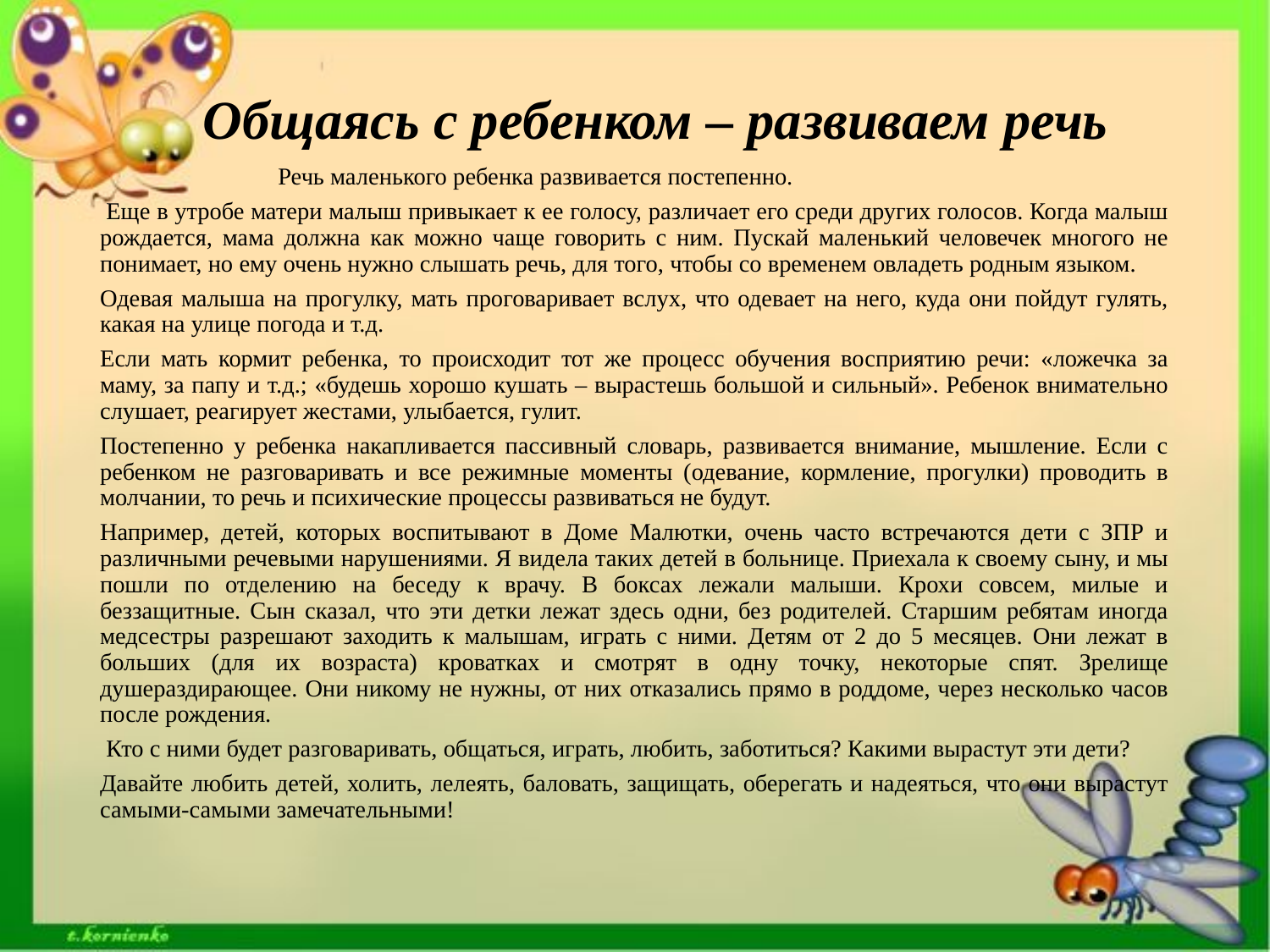

# Общаясь с ребенком – развиваем речь
                             Речь маленького ребенка развивается постепенно.
 Еще в утробе матери малыш привыкает к ее голосу, различает его среди других голосов. Когда малыш рождается, мама должна как можно чаще говорить с ним. Пускай маленький человечек многого не понимает, но ему очень нужно слышать речь, для того, чтобы со временем овладеть родным языком.
Одевая малыша на прогулку, мать проговаривает вслух, что одевает на него, куда они пойдут гулять, какая на улице погода и т.д.
Если мать кормит ребенка, то происходит тот же процесс обучения восприятию речи: «ложечка за маму, за папу и т.д.; «будешь хорошо кушать – вырастешь большой и сильный». Ребенок внимательно слушает, реагирует жестами, улыбается, гулит.
Постепенно у ребенка накапливается пассивный словарь, развивается внимание, мышление. Если с ребенком не разговаривать и все режимные моменты (одевание, кормление, прогулки) проводить в молчании, то речь и психические процессы развиваться не будут.
Например, детей, которых воспитывают в Доме Малютки, очень часто встречаются дети с ЗПР и различными речевыми нарушениями. Я видела таких детей в больнице. Приехала к своему сыну, и мы пошли по отделению на беседу к врачу. В боксах лежали малыши. Крохи совсем, милые и беззащитные. Сын сказал, что эти детки лежат здесь одни, без родителей. Старшим ребятам иногда медсестры разрешают заходить к малышам, играть с ними. Детям от 2 до 5 месяцев. Они лежат в больших (для их возраста) кроватках и смотрят в одну точку, некоторые спят. Зрелище душераздирающее. Они никому не нужны, от них отказались прямо в роддоме, через несколько часов после рождения.
 Кто с ними будет разговаривать, общаться, играть, любить, заботиться? Какими вырастут эти дети?
Давайте любить детей, холить, лелеять, баловать, защищать, оберегать и надеяться, что они вырастут самыми-самыми замечательными!